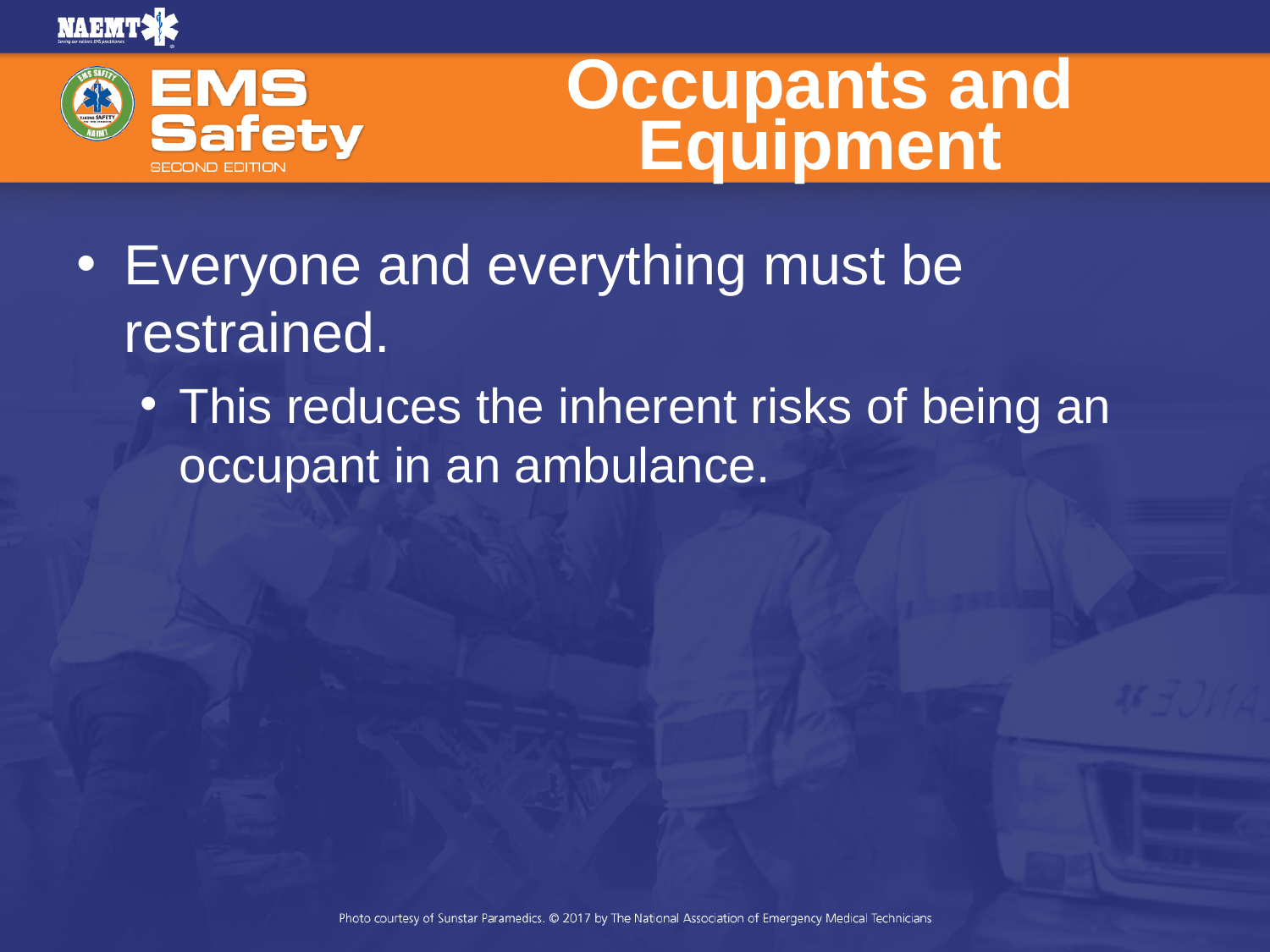

# Occupants and Equipment
Everyone and everything must be restrained.
This reduces the inherent risks of being an occupant in an ambulance.